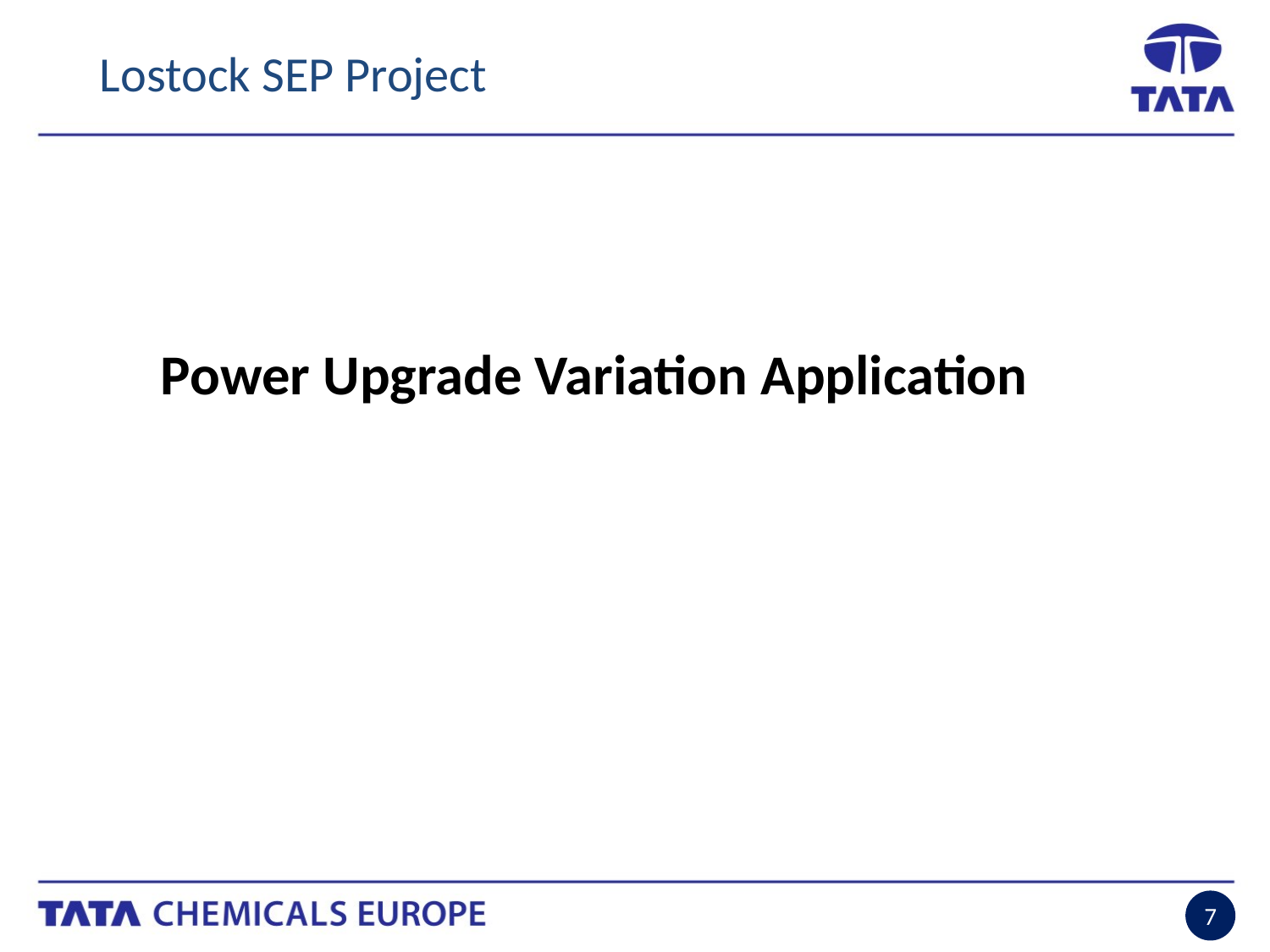

Lostock SEP Project

Power Upgrade Variation Application

7